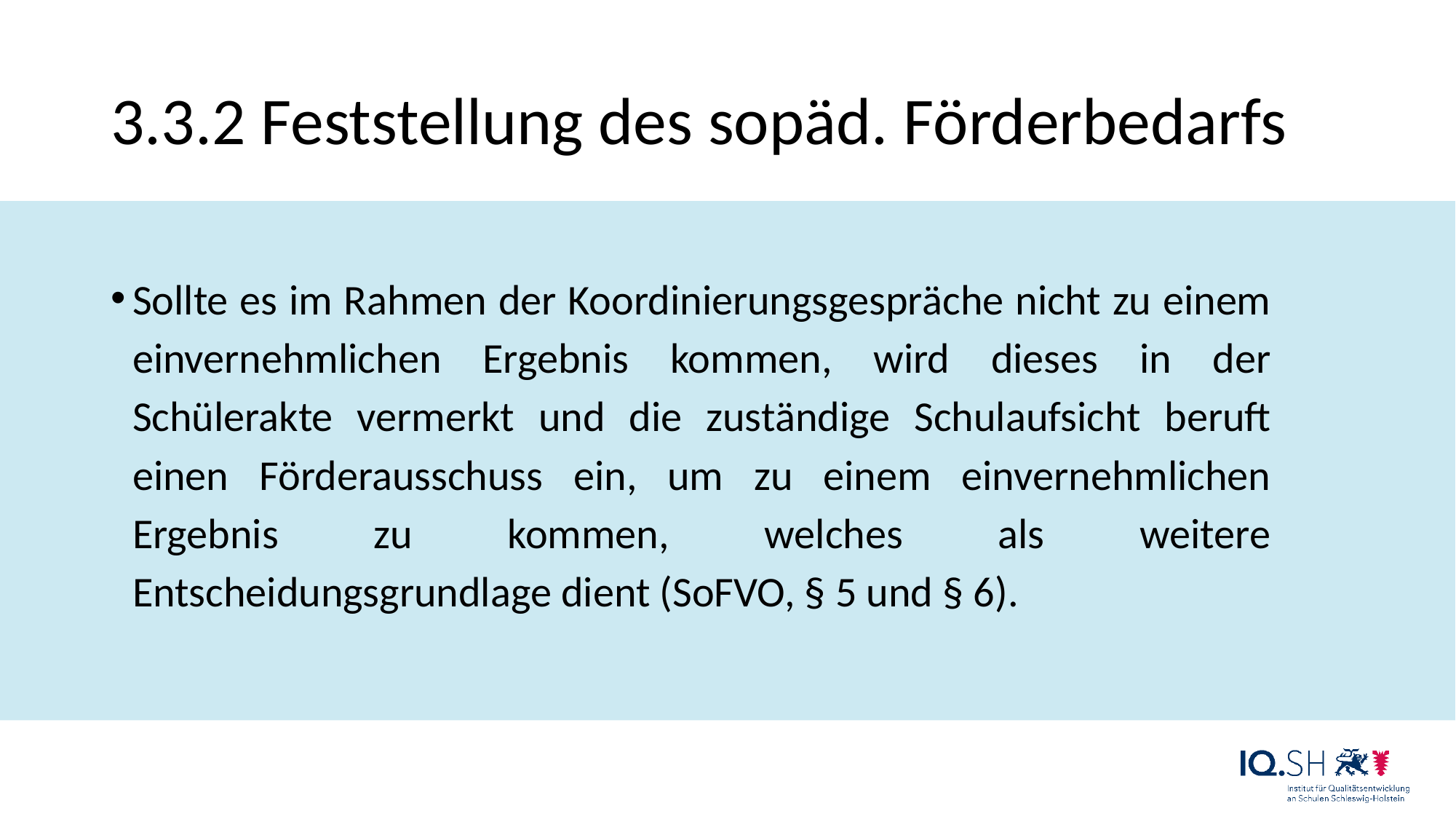

# 3.3.2 Feststellung des sopäd. Förderbedarfs
Sollte es im Rahmen der Koordinierungsgespräche nicht zu einem einvernehmlichen Ergebnis kommen, wird dieses in der Schülerakte vermerkt und die zuständige Schulaufsicht beruft einen Förderausschuss ein, um zu einem einvernehmlichen Ergebnis zu kommen, welches als weitere Entscheidungsgrundlage dient (SoFVO, § 5 und § 6).